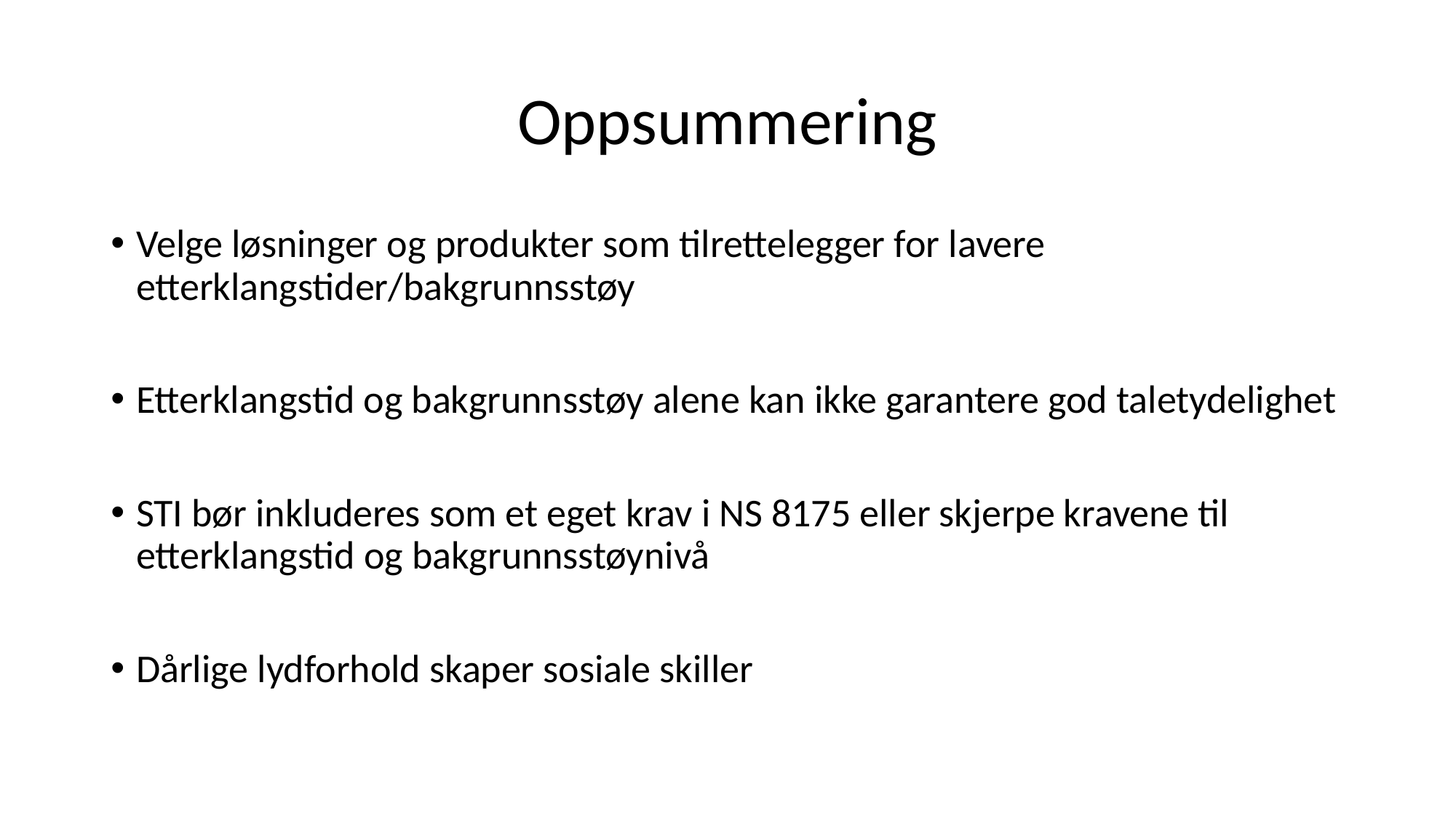

# Oppsummering
Velge løsninger og produkter som tilrettelegger for lavere etterklangstider/bakgrunnsstøy

Etterklangstid og bakgrunnsstøy alene kan ikke garantere god taletydelighet

STI bør inkluderes som et eget krav i NS 8175 eller skjerpe kravene til etterklangstid og bakgrunnsstøynivå

Dårlige lydforhold skaper sosiale skiller